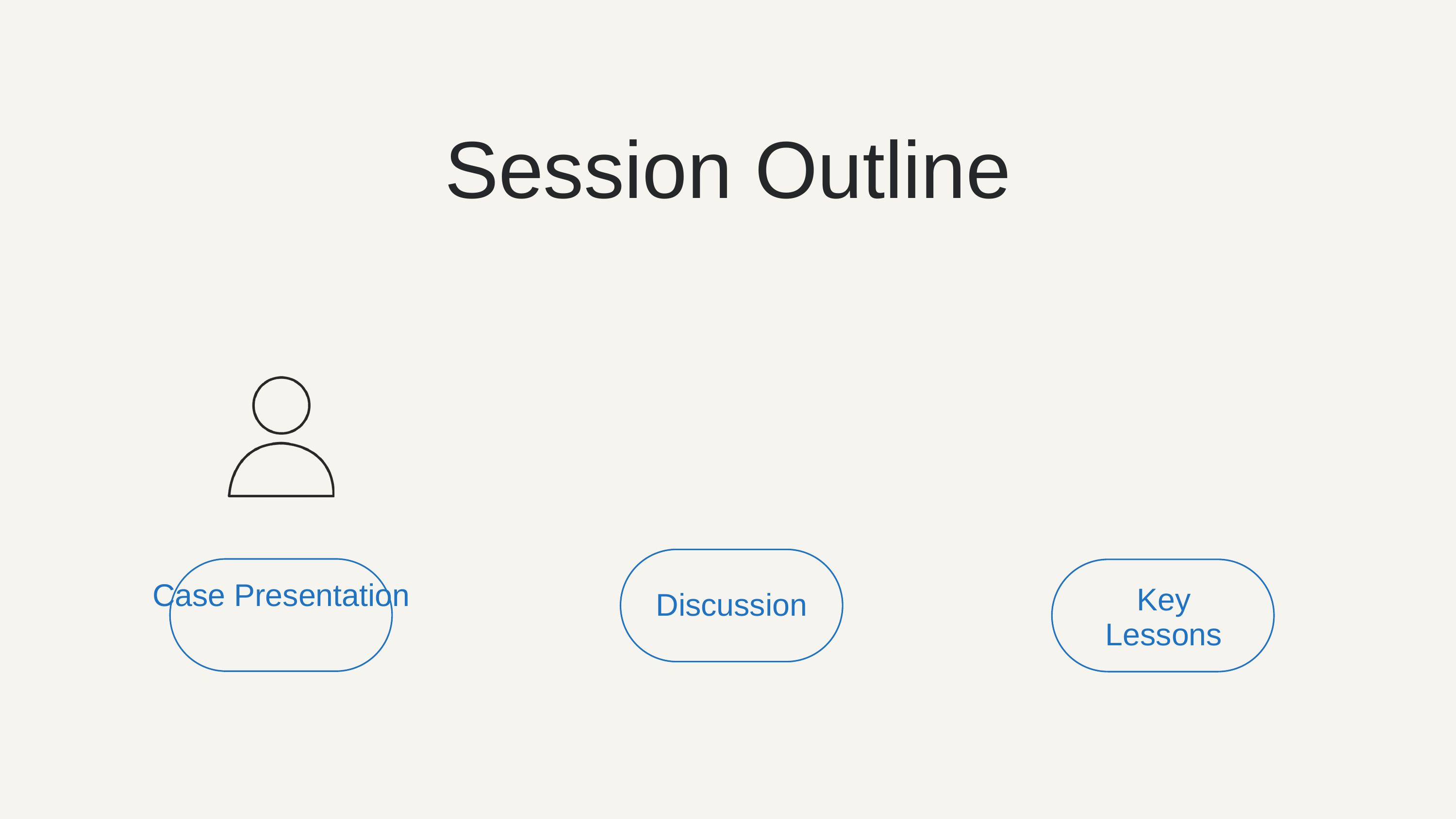

Session Outline

Case Presentation
Key Lessons
Discussion